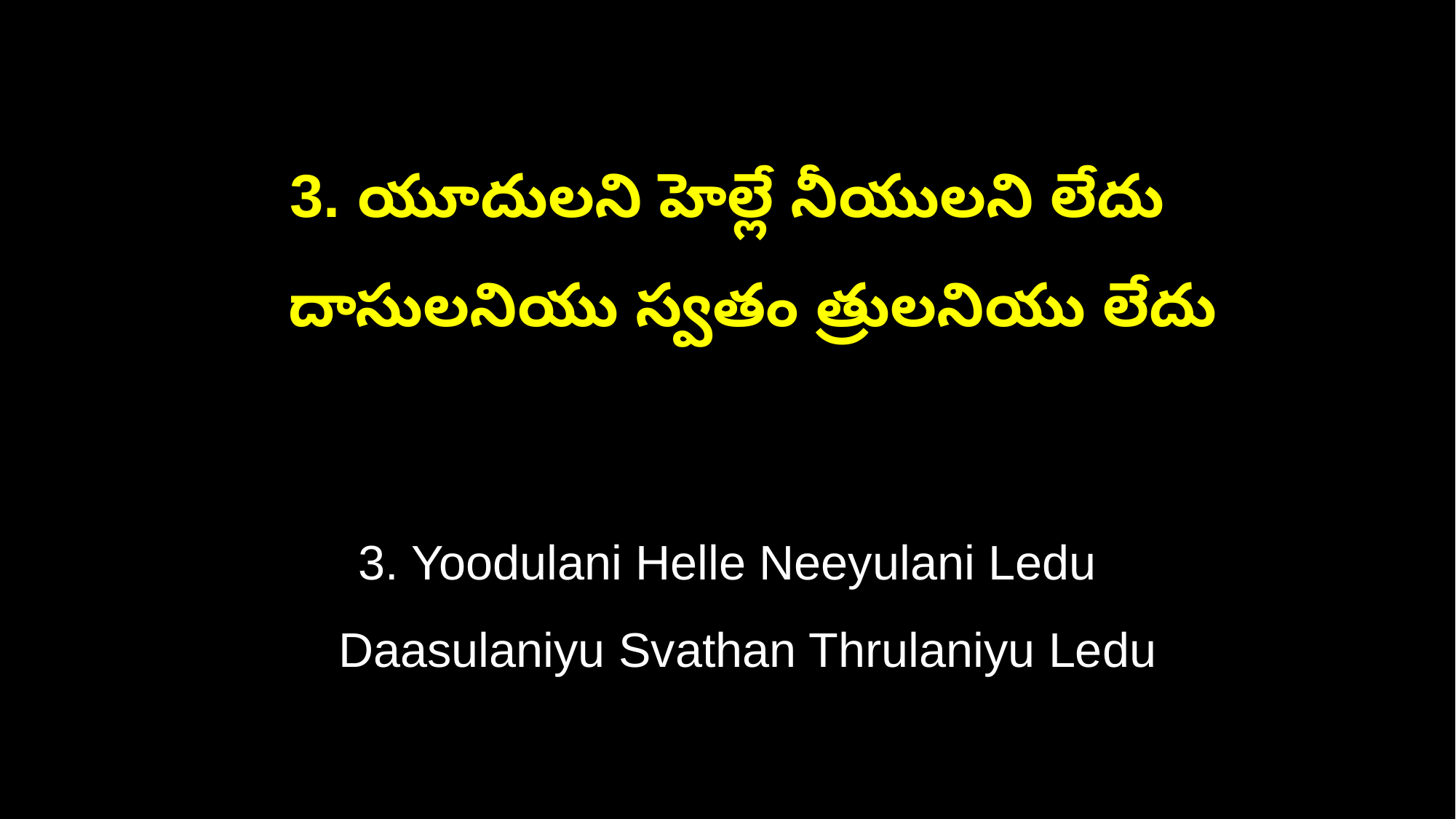

3. యూదులని హెల్లే నీయులని లేదు
   దాసులనియు స్వతం త్రులనియు లేదు
3. Yoodulani Helle Neeyulani Ledu
   Daasulaniyu Svathan Thrulaniyu Ledu